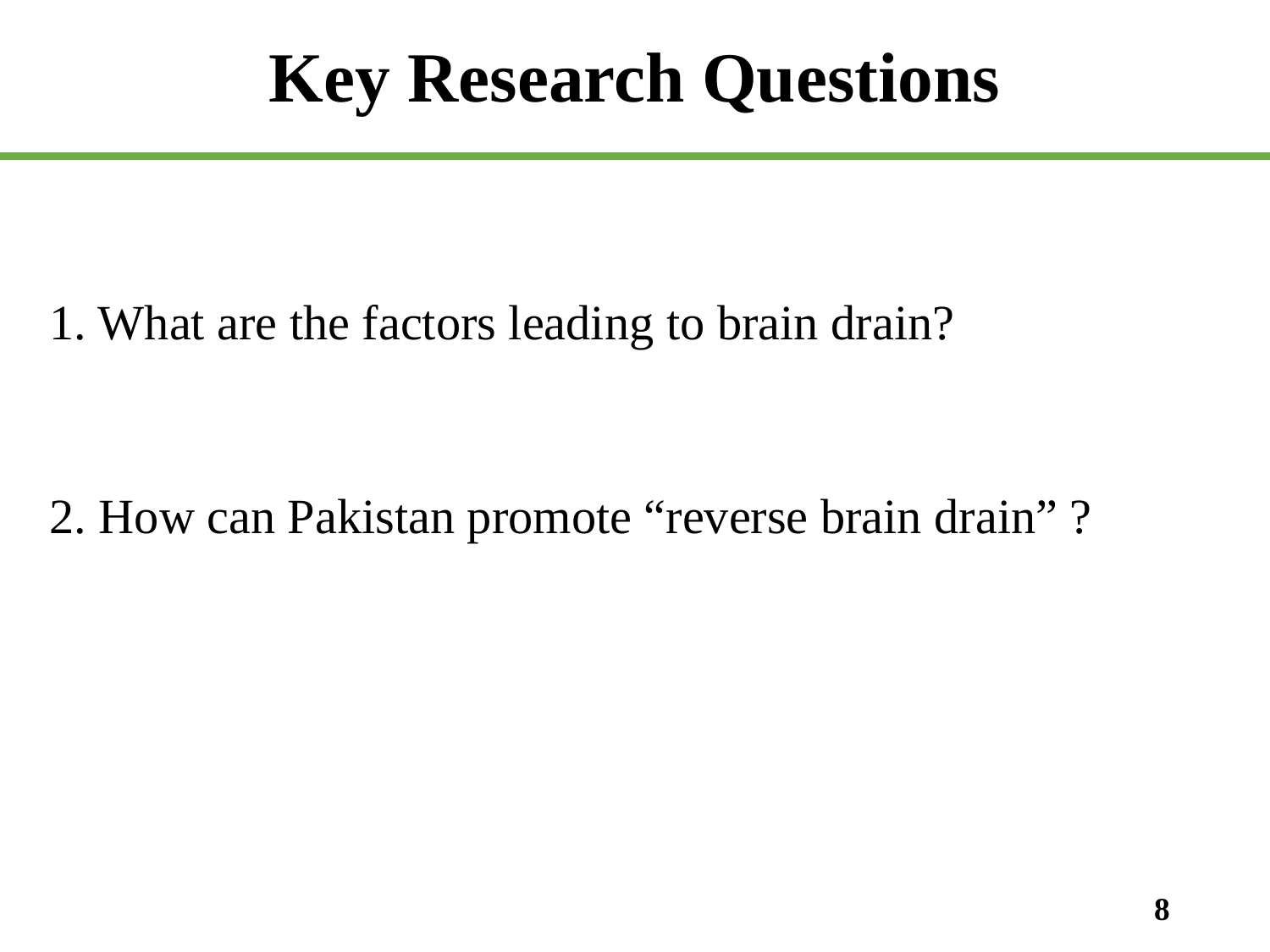

# Key Research Questions

1. What are the factors leading to brain drain?

2. How can Pakistan promote “reverse brain drain” ?
8